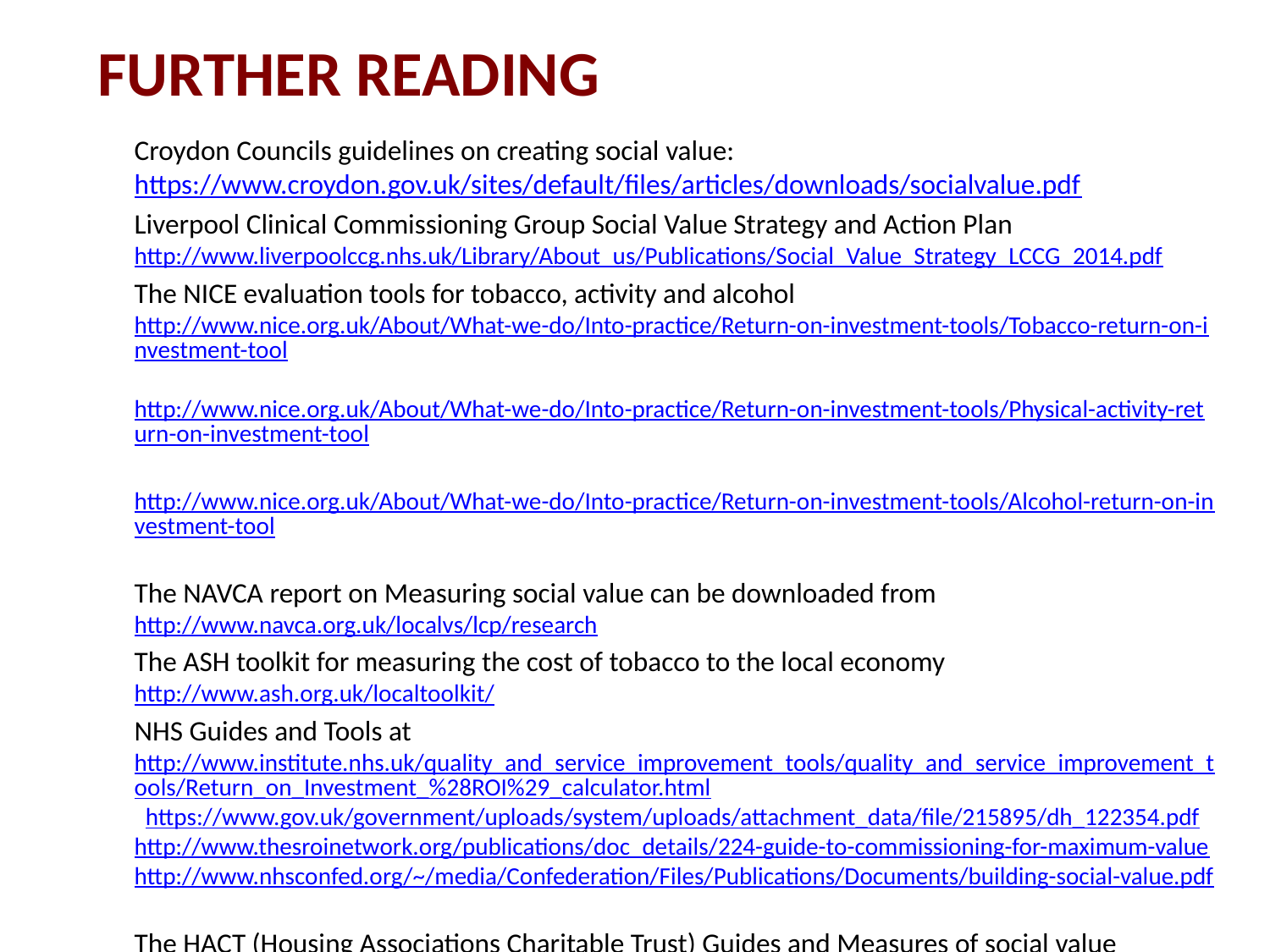

# Further reading

Croydon Councils guidelines on creating social value: https://www.croydon.gov.uk/sites/default/files/articles/downloads/socialvalue.pdf
Liverpool Clinical Commissioning Group Social Value Strategy and Action Plan http://www.liverpoolccg.nhs.uk/Library/About_us/Publications/Social_Value_Strategy_LCCG_2014.pdf
The NICE evaluation tools for tobacco, activity and alcohol     http://www.nice.org.uk/About/What-we-do/Into-practice/Return-on-investment-tools/Tobacco-return-on-investment-tool                                                                                                              http://www.nice.org.uk/About/What-we-do/Into-practice/Return-on-investment-tools/Physical-activity-return-on-investment-tool                                                         http://www.nice.org.uk/About/What-we-do/Into-practice/Return-on-investment-tools/Alcohol-return-on-investment-tool
The NAVCA report on Measuring social value can be downloaded from http://www.navca.org.uk/localvs/lcp/research
The ASH toolkit for measuring the cost of tobacco to the local economy http://www.ash.org.uk/localtoolkit/
NHS Guides and Tools at http://www.institute.nhs.uk/quality_and_service_improvement_tools/quality_and_service_improvement_tools/Return_on_Investment_%28ROI%29_calculator.html  https://www.gov.uk/government/uploads/system/uploads/attachment_data/file/215895/dh_122354.pdf  http://www.thesroinetwork.org/publications/doc_details/224-guide-to-commissioning-for-maximum-value  http://www.nhsconfed.org/~/media/Confederation/Files/Publications/Documents/building-social-value.pdf
The HACT (Housing Associations Charitable Trust) Guides and Measures of social value                                       http://www.hact.org.uk/social-value-publications